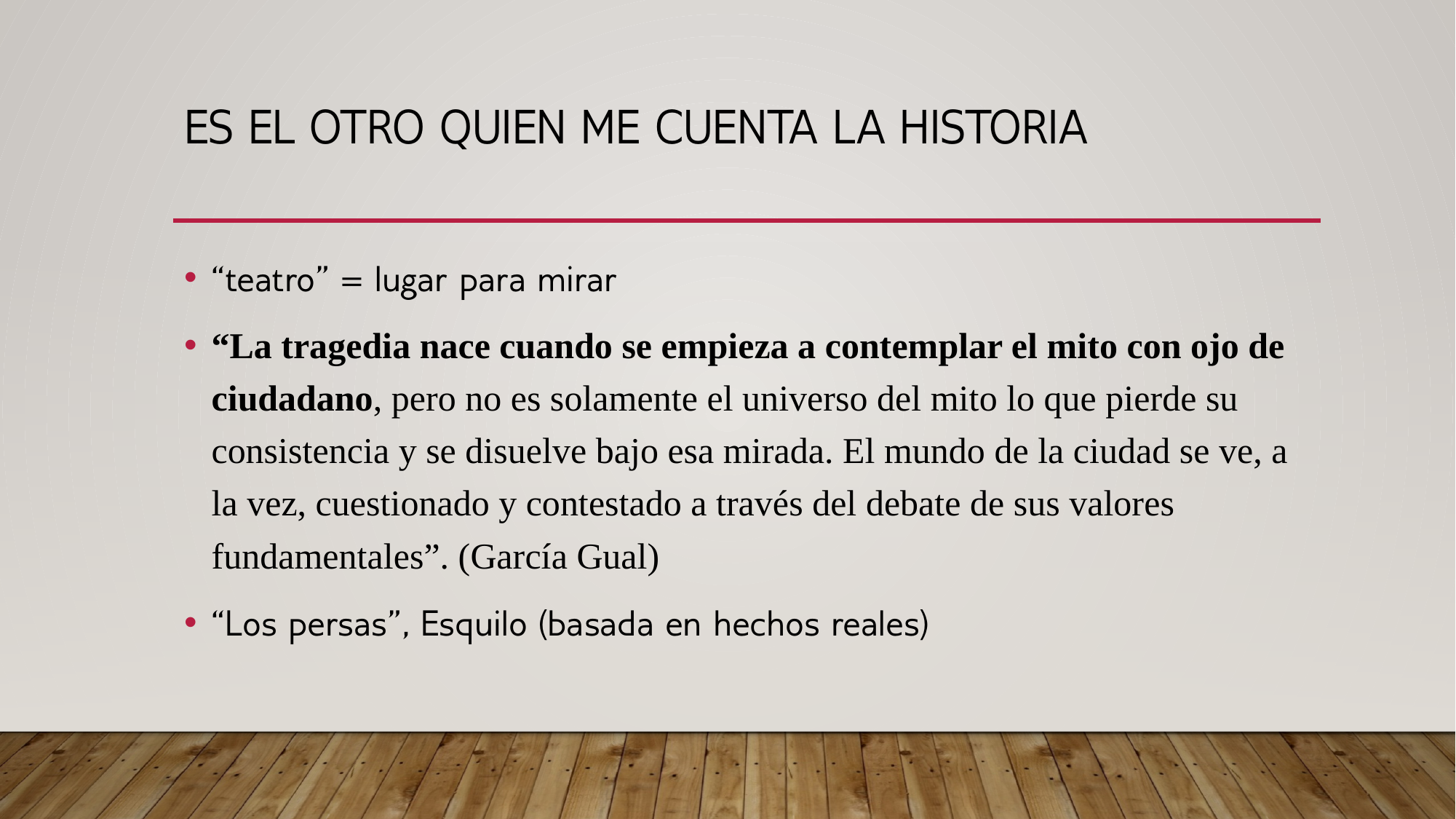

# Es el otro quien me cuenta la historia
“teatro” = lugar para mirar
“La tragedia nace cuando se empieza a contemplar el mito con ojo de ciudadano, pero no es solamente el universo del mito lo que pierde su consistencia y se disuelve bajo esa mirada. El mundo de la ciudad se ve, a la vez, cuestionado y contestado a través del debate de sus valores fundamentales”. (García Gual)
“Los persas”, Esquilo (basada en hechos reales)